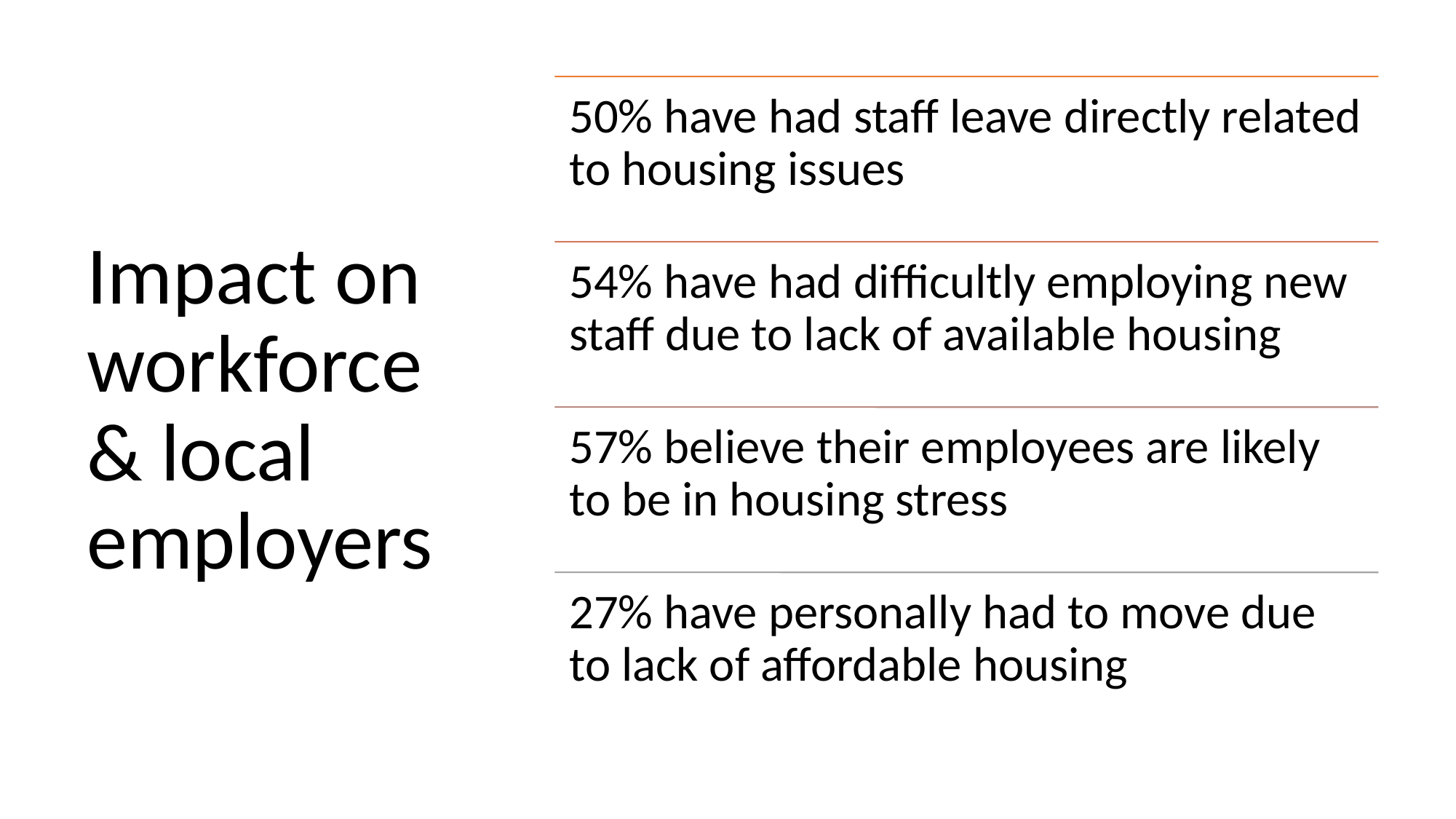

50% have had staff leave directly related to housing issues
54% have had difficultly employing new staff due to lack of available housing
57% believe their employees are likely to be in housing stress
27% have personally had to move due to lack of affordable housing
# Impact on workforce & local employers